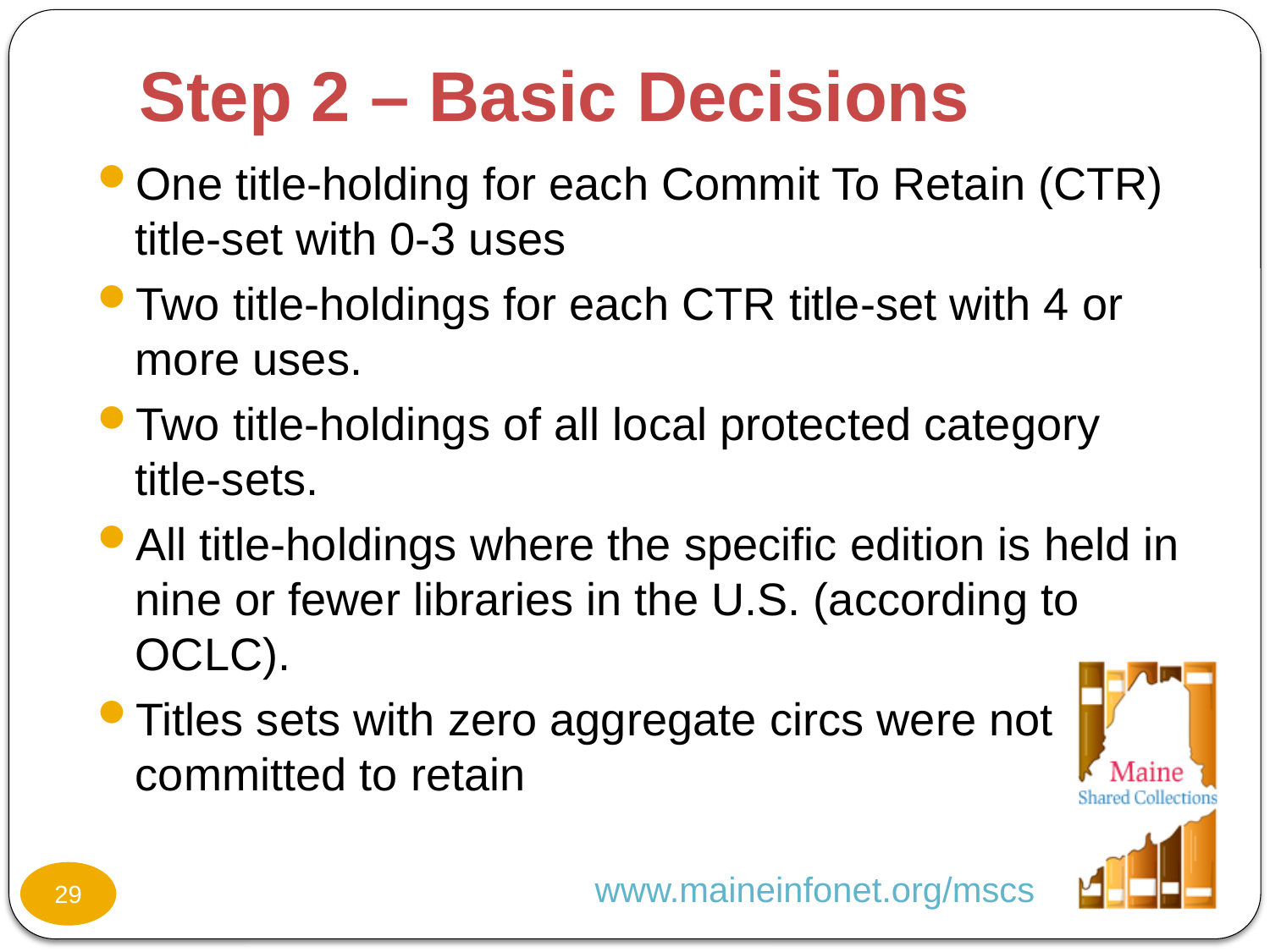

# Step 2 – Basic Decisions
One title-holding for each Commit To Retain (CTR) title-set with 0-3 uses
Two title-holdings for each CTR title-set with 4 or more uses.
Two title-holdings of all local protected category title-sets.
All title-holdings where the specific edition is held in nine or fewer libraries in the U.S. (according to OCLC).
Titles sets with zero aggregate circs were not committed to retain

www.maineinfonet.org/mscs
29